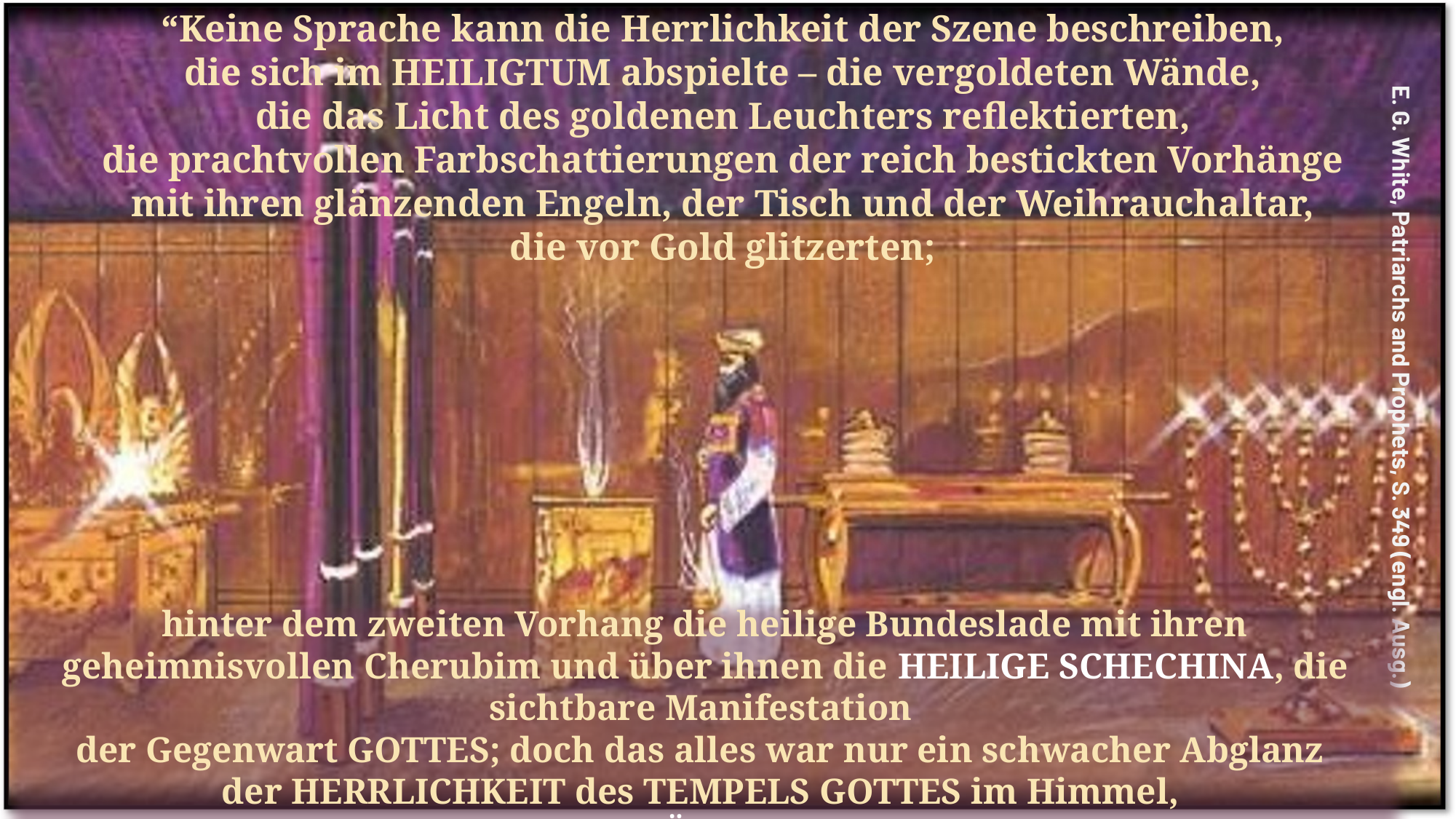

“Keine Sprache kann die Herrlichkeit der Szene beschreiben,
die sich im HEILIGTUM abspielte – die vergoldeten Wände,
die das Licht des goldenen Leuchters reflektierten,
die prachtvollen Farbschattierungen der reich bestickten Vorhänge
mit ihren glänzenden Engeln, der Tisch und der Weihrauchaltar,
die vor Gold glitzerten;
E. G. White, Patriarchs and Prophets, S. 349 (engl. Ausg.)
hinter dem zweiten Vorhang die heilige Bundeslade mit ihren geheimnisvollen Cherubim und über ihnen die HEILIGE SCHECHINA, die sichtbare Manifestation
der Gegenwart GOTTES; doch das alles war nur ein schwacher Abglanz
der HERRLICHKEIT des TEMPELS GOTTES im Himmel,
dem großen ZENTRUM DES ERLÖSUNGSWERKES für die Menschen.”